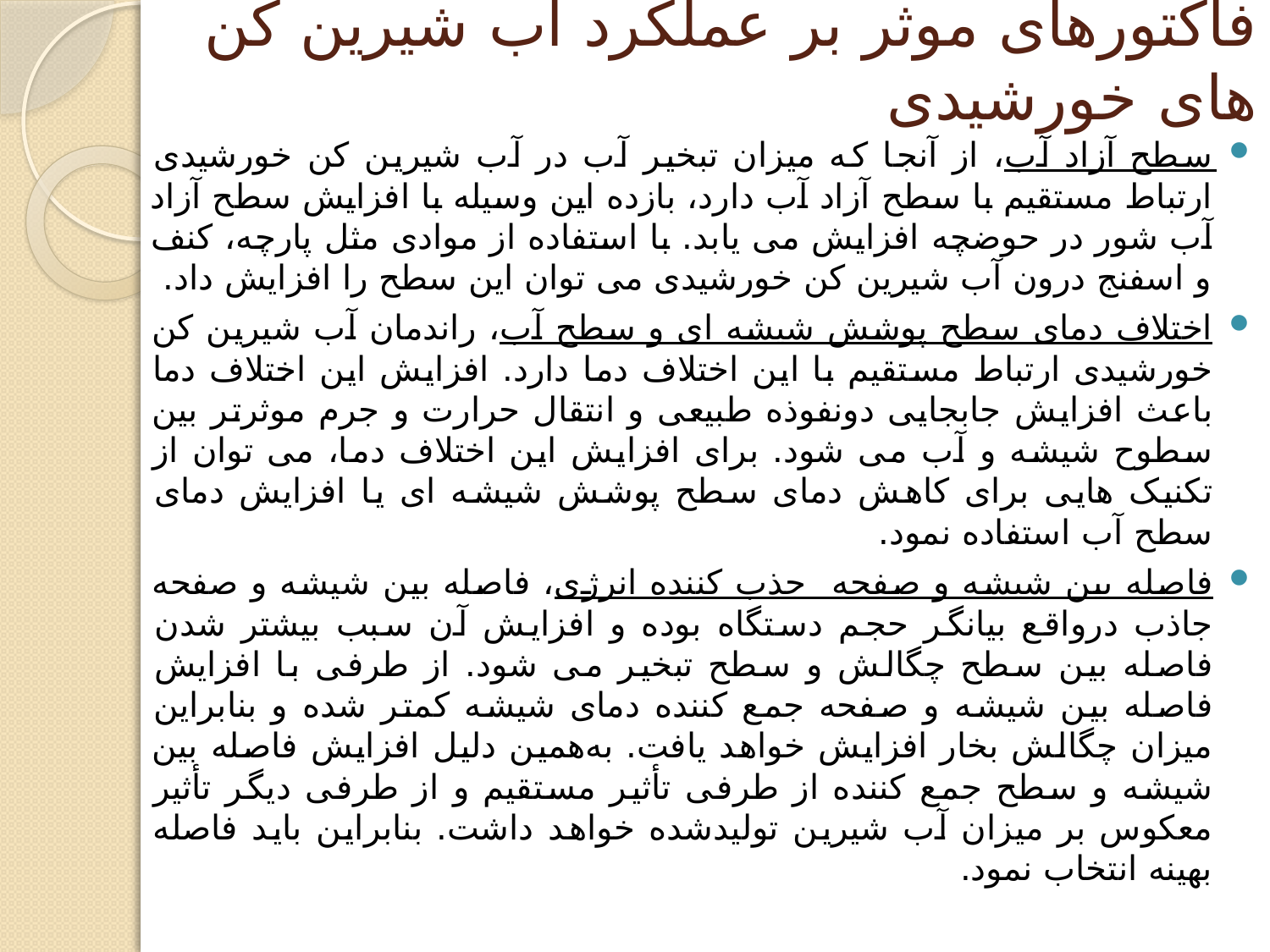

# فاکتورهای موثر بر عملکرد آب شیرین کن های خورشیدی
سطح آزاد آب، از آنجا که میزان تبخیر آب در آب شیرین کن خورشیدی ارتباط مستقیم با سطح آزاد آب دارد، بازده این وسیله با افزایش سطح آزاد آب شور در حوضچه افزایش می یابد. با استفاده از موادی مثل پارچه، کنف و اسفنج درون آب شیرین کن خورشیدی می توان این سطح را افزایش داد.
اختلاف دمای سطح پوشش شیشه ای و سطح آب، راندمان آب شیرین کن خورشیدی ارتباط مستقیم با این اختلاف دما دارد. افزایش این اختلاف دما باعث افزایش جابجایی دونفوذه طبیعی و انتقال حرارت و جرم موثرتر بین سطوح شیشه و آب می شود. برای افزایش این اختلاف دما، می توان از تکنیک هایی برای کاهش دمای سطح پوشش شیشه ای یا افزایش دمای سطح آب استفاده نمود.
فاصله بین شیشه و صفحه  جذب کننده انرژی، فاصله بین شیشه و صفحه جاذب درواقع بیانگر حجم دستگاه بوده و افزایش آن سبب بیشتر شدن فاصله بین سطح چگالش و سطح تبخیر می شود. از طرفی با افزایش فاصله بین شیشه و صفحه جمع کننده دمای شیشه کمتر شده و بنابراین میزان چگالش بخار افزایش خواهد یافت. به‌همين دليل افزایش فاصله بین شیشه و سطح جمع کننده از طرفی تأثیر مستقیم و از طرفی دیگر تأثیر معکوس بر میزان آب شیرین تولیدشده خواهد داشت. بنابراین باید فاصله بهینه انتخاب نمود.